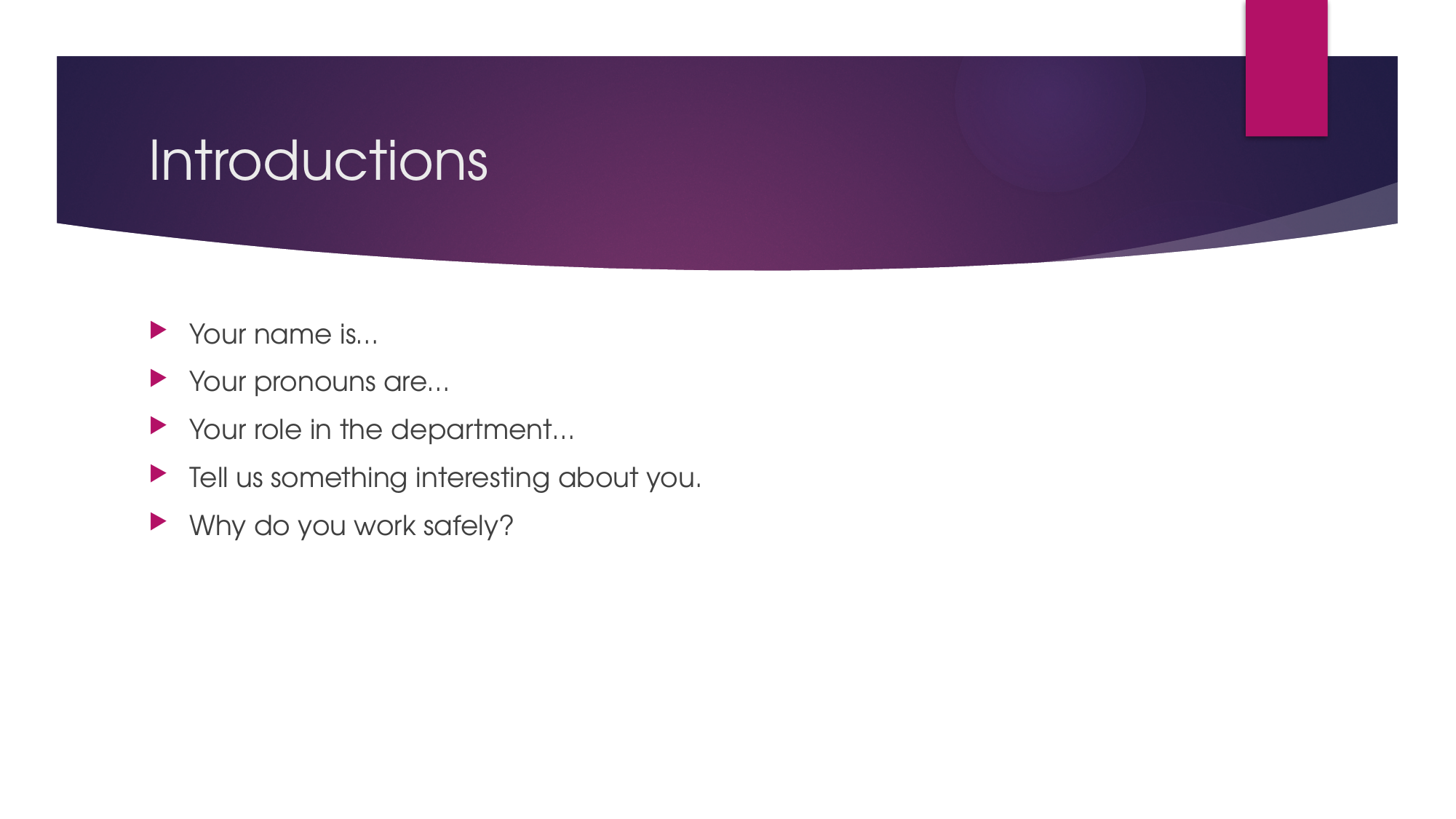

# Introductions
Your name is…
Your pronouns are…
Your role in the department…
Tell us something interesting about you.
Why do you work safely?